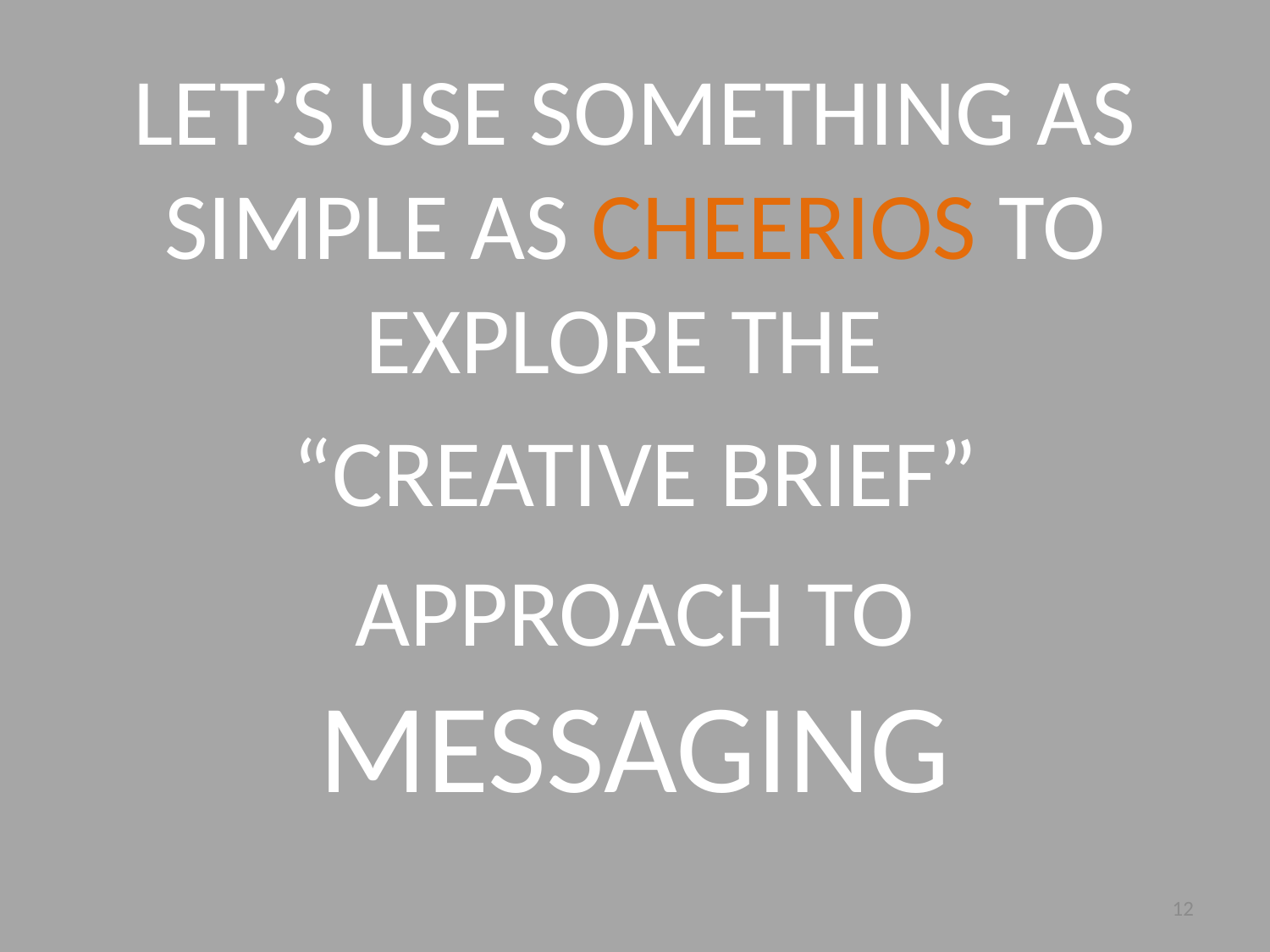

LET’S USE SOMETHING AS SIMPLE AS CHEERIOS TO EXPLORE THE
“CREATIVE BRIEF”
APPROACH TO MESSAGING
12